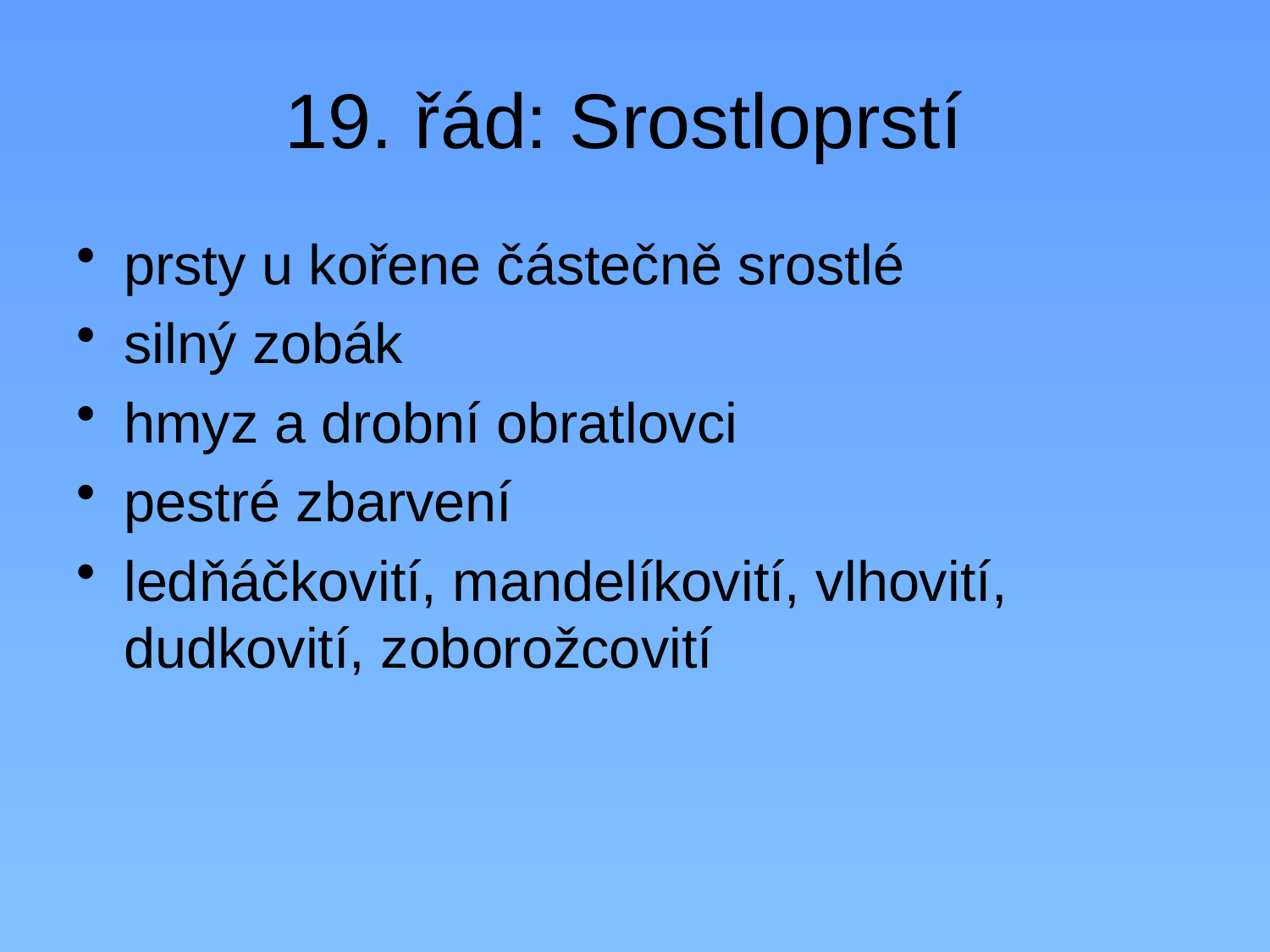

# 19. řád: Srostloprstí
prsty u kořene částečně srostlé
silný zobák
hmyz a drobní obratlovci
pestré zbarvení
ledňáčkovití, mandelíkovití, vlhovití, dudkovití, zoborožcovití